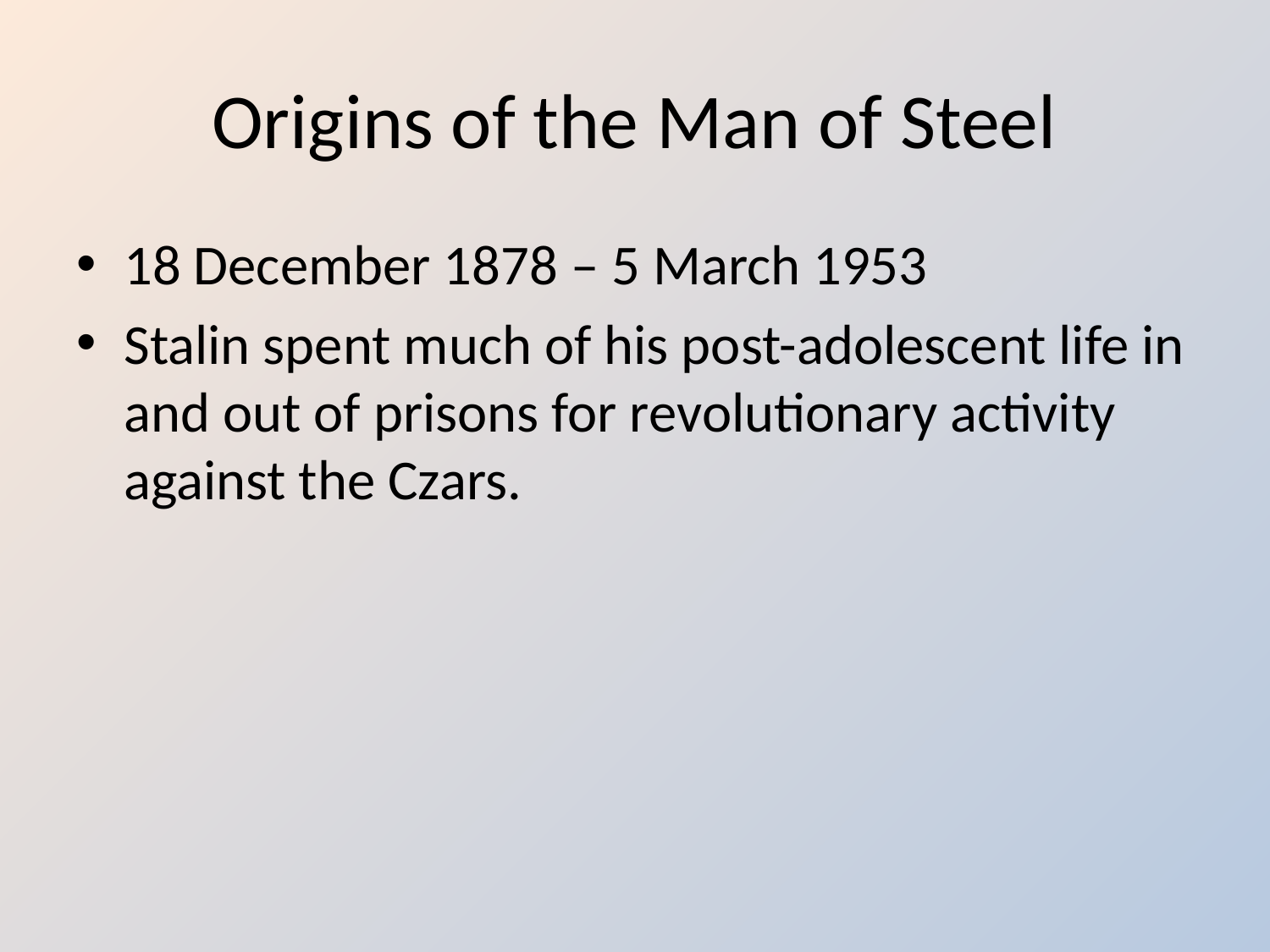

# Origins of the Man of Steel
18 December 1878 – 5 March 1953
Stalin spent much of his post-adolescent life in and out of prisons for revolutionary activity against the Czars.